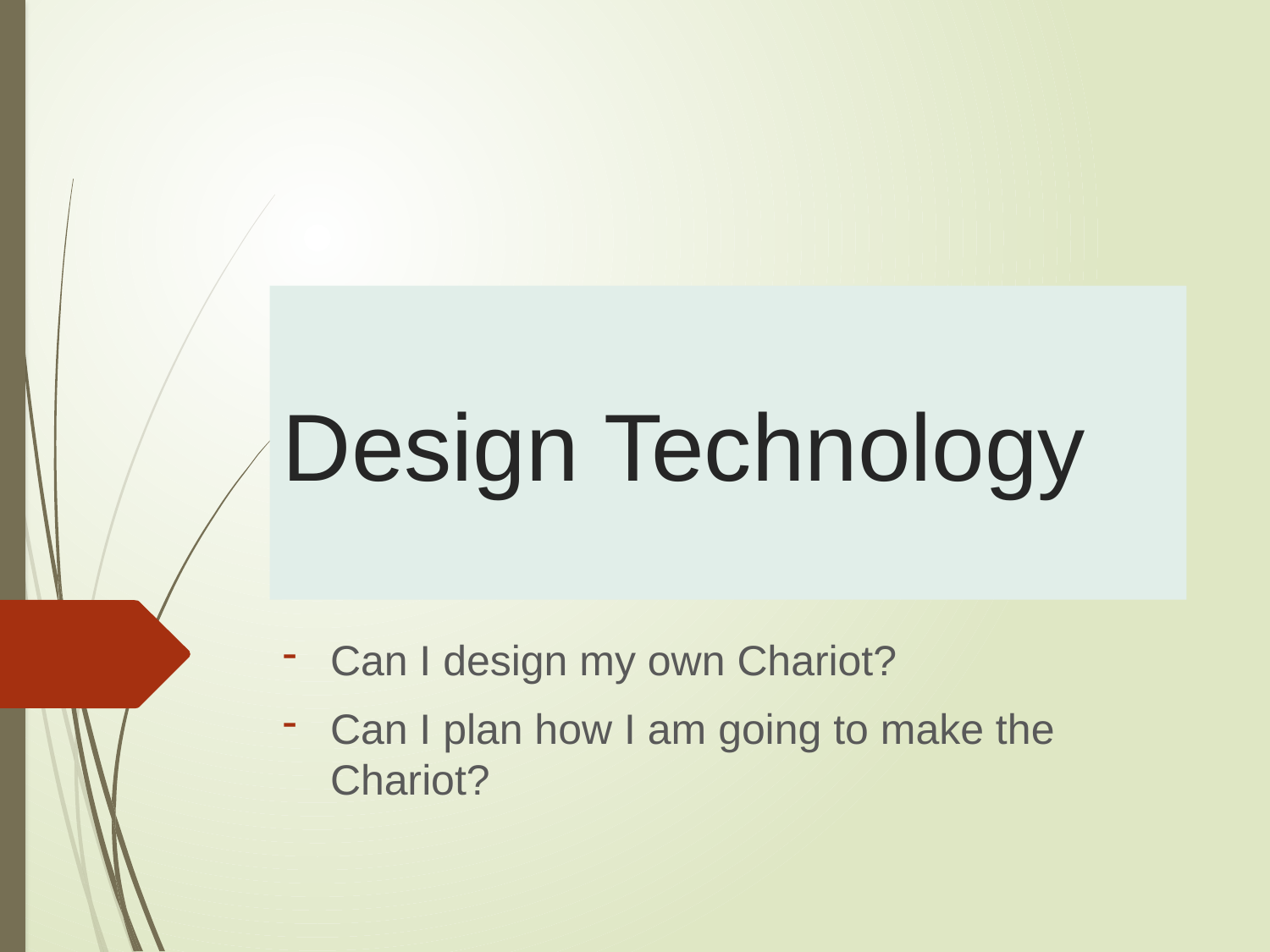

# Design Technology
Can I design my own Chariot?
Can I plan how I am going to make the Chariot?